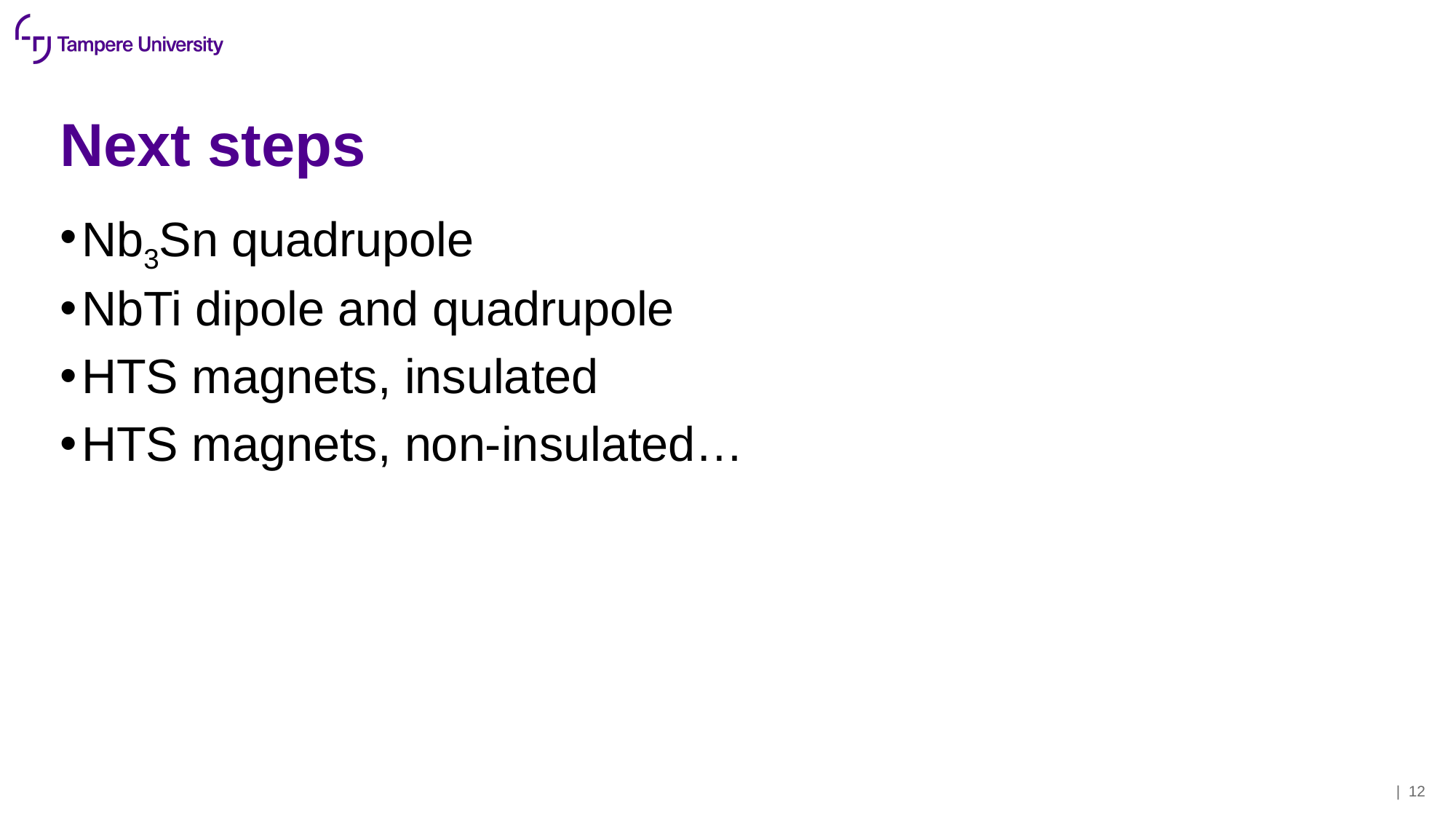

# Next steps
Nb3Sn quadrupole
NbTi dipole and quadrupole
HTS magnets, insulated
HTS magnets, non-insulated…

|  12